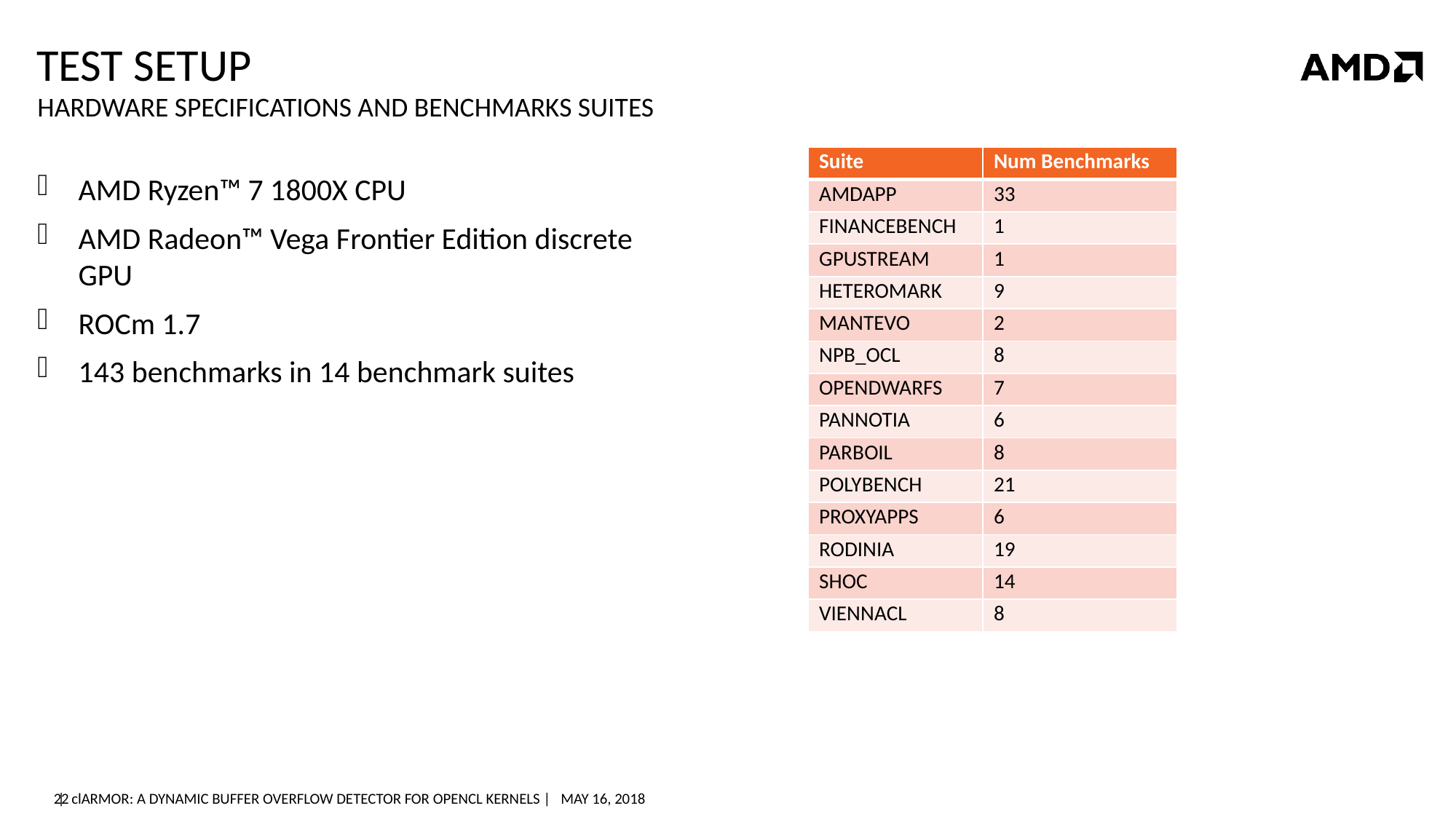

# Test Setup
Hardware Specifications and Benchmarks suites
| Suite | Num Benchmarks |
| --- | --- |
| AMDAPP | 33 |
| FINANCEBENCH | 1 |
| GPUSTREAM | 1 |
| HETEROMARK | 9 |
| MANTEVO | 2 |
| NPB\_OCL | 8 |
| OPENDWARFS | 7 |
| PANNOTIA | 6 |
| PARBOIL | 8 |
| POLYBENCH | 21 |
| PROXYAPPS | 6 |
| RODINIA | 19 |
| SHOC | 14 |
| VIENNACL | 8 |
AMD Ryzen™ 7 1800X CPU
AMD Radeon™ Vega Frontier Edition discrete GPU
ROCm 1.7
143 benchmarks in 14 benchmark suites